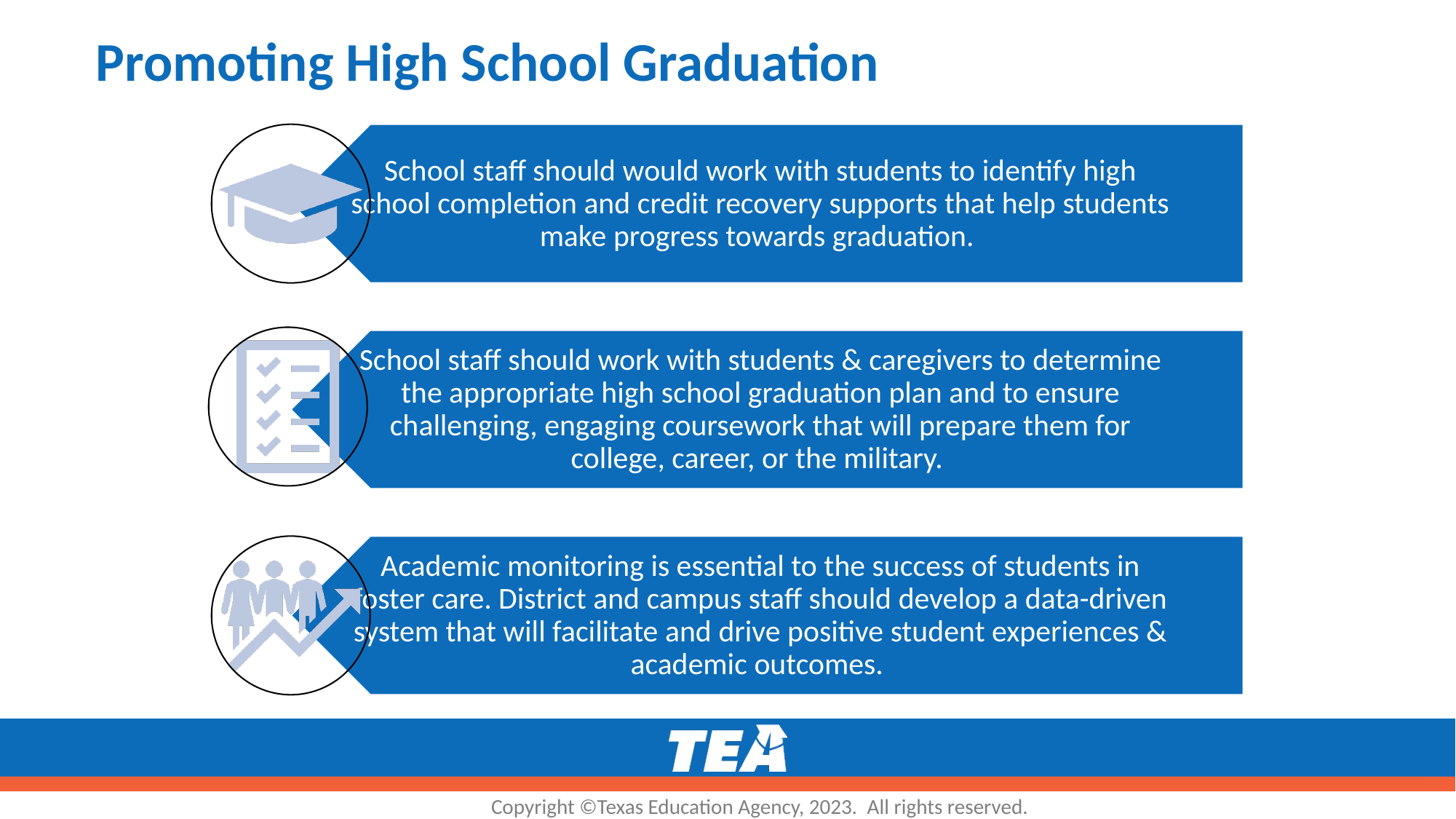

# Promoting High School Graduation
School staff should would work with students to identify high school completion and credit recovery supports that help students make progress towards graduation.
School staff should work with students & caregivers to determine the appropriate high school graduation plan and to ensure challenging, engaging coursework that will prepare them for college, career, or the military.
Academic monitoring is essential to the success of students in foster care. District and campus staff should develop a data-driven system that will facilitate and drive positive student experiences & academic outcomes.
Copyright ©Texas Education Agency, 2023.  All rights reserved.​